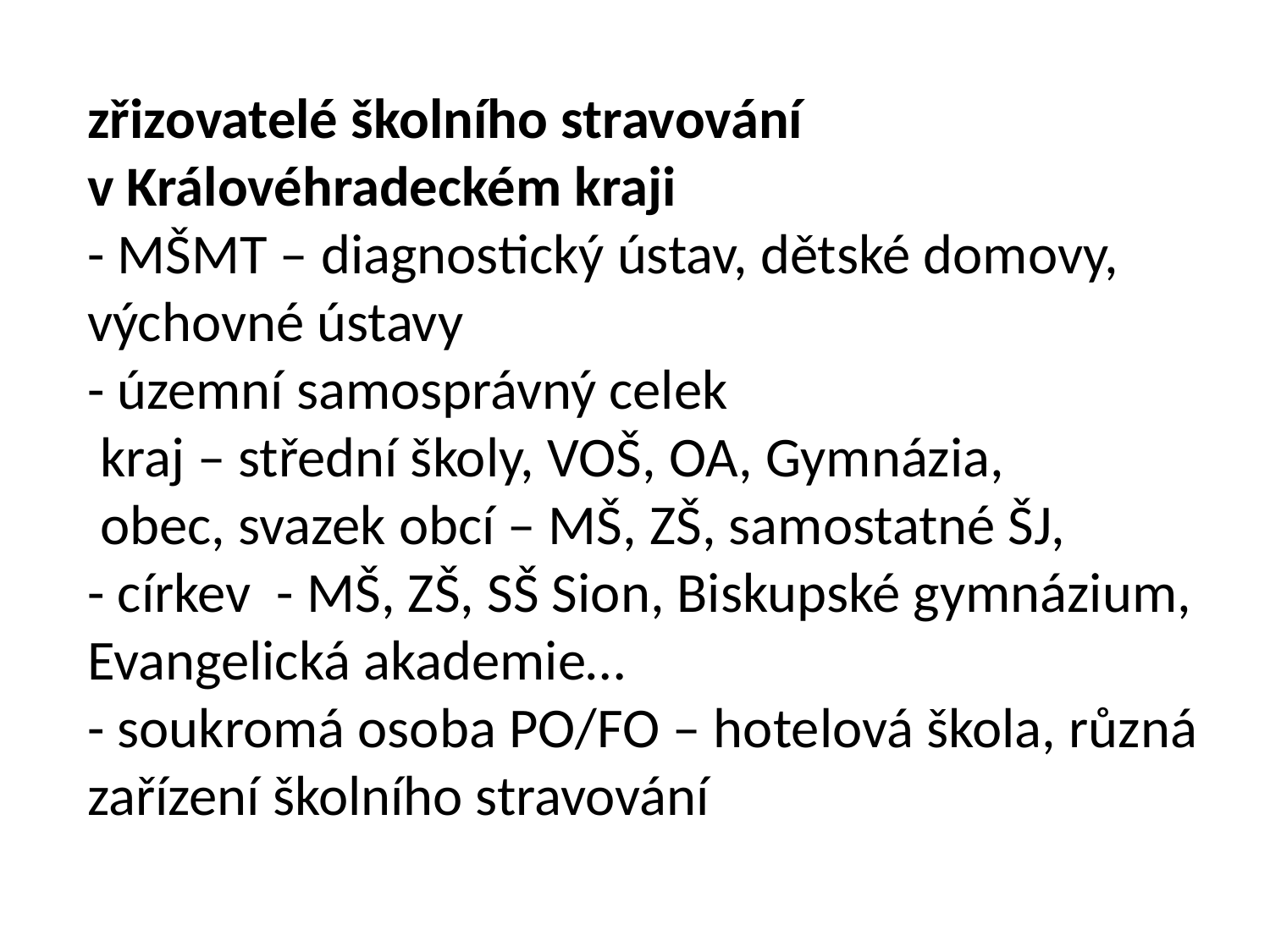

zřizovatelé školního stravování v Královéhradeckém kraji
- MŠMT – diagnostický ústav, dětské domovy, výchovné ústavy
- územní samosprávný celek
 kraj – střední školy, VOŠ, OA, Gymnázia,
 obec, svazek obcí – MŠ, ZŠ, samostatné ŠJ,
- církev  - MŠ, ZŠ, SŠ Sion, Biskupské gymnázium, Evangelická akademie…
- soukromá osoba PO/FO – hotelová škola, různá zařízení školního stravování